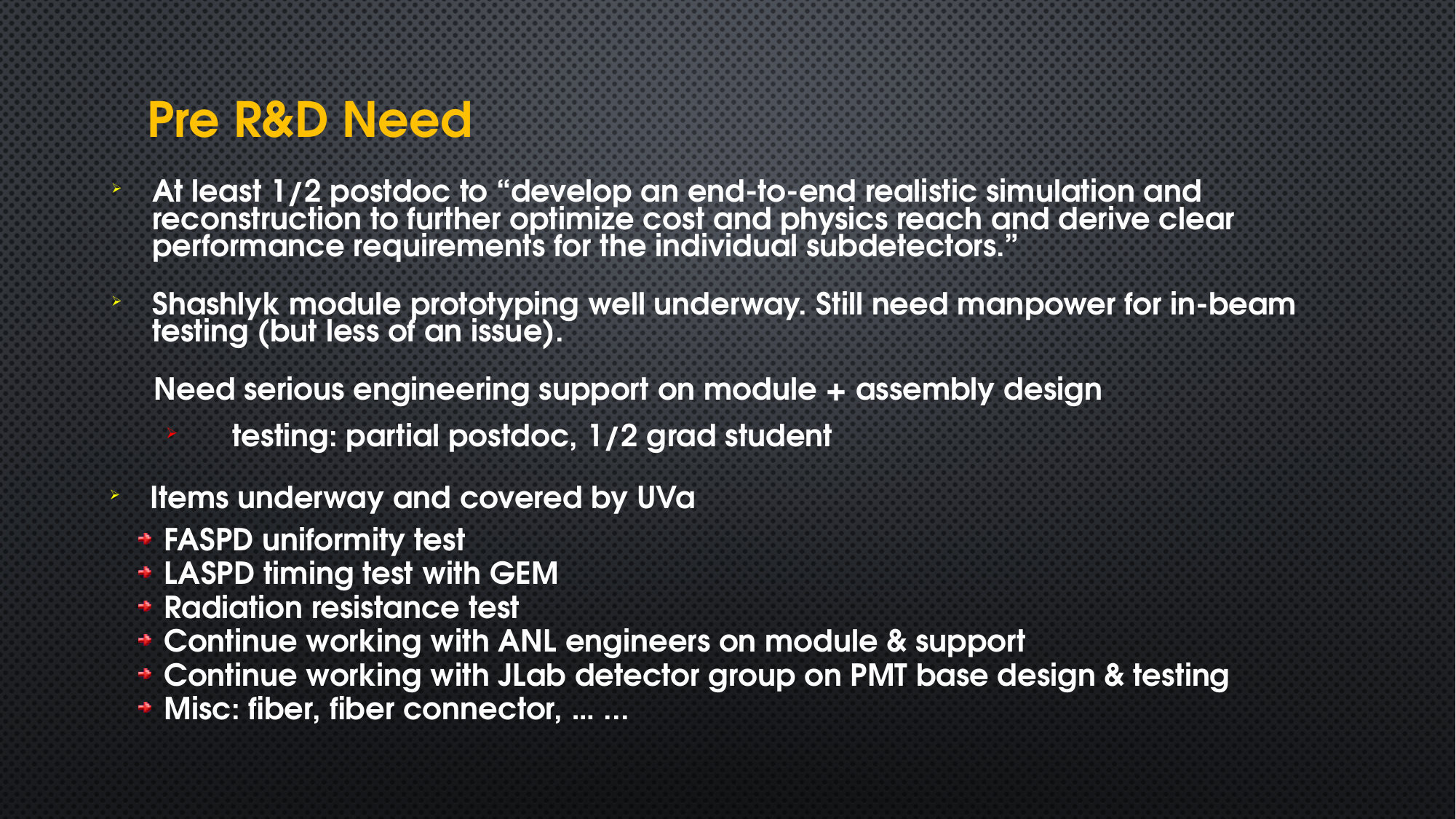

Pre R&D Need
At least 1/2 postdoc to “develop an end‐to-end realistic simulation and reconstruction to further optimize cost and physics reach and derive clear performance requirements for the individual subdetectors.”
Shashlyk module prototyping well underway. Still need manpower for in-beam testing (but less of an issue).
     Need serious engineering support on module + assembly design
   testing: partial postdoc, 1/2 grad student
Items underway and covered by UVa
FASPD uniformity test
LASPD timing test with GEM
Radiation resistance test
Continue working with ANL engineers on module & support
Continue working with JLab detector group on PMT base design & testing
Misc: fiber, fiber connector, … ...